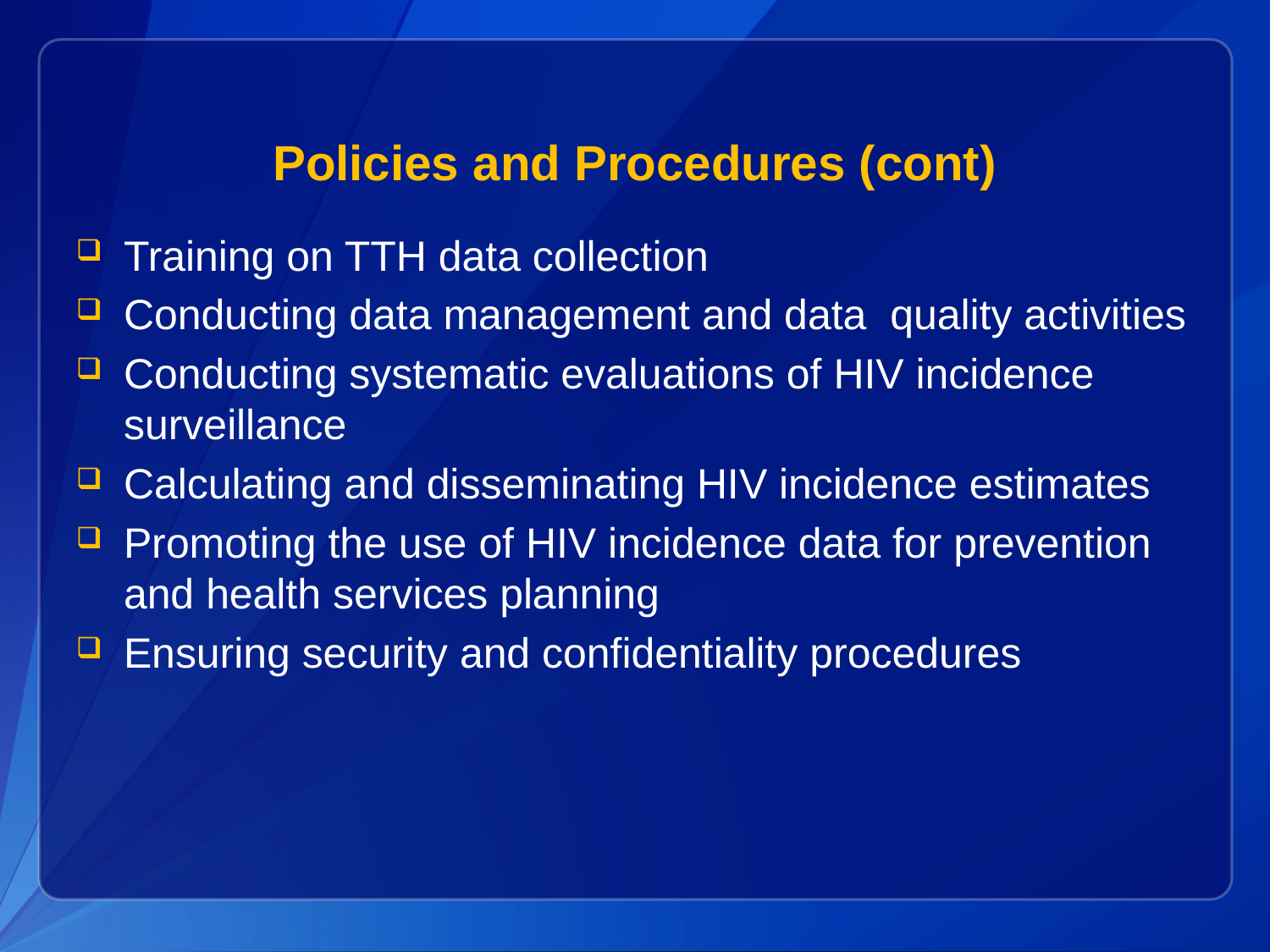

# Policies and Procedures (cont)
Training on TTH data collection
Conducting data management and data  quality activities
Conducting systematic evaluations of HIV incidence surveillance
Calculating and disseminating HIV incidence estimates
Promoting the use of HIV incidence data for prevention and health services planning
Ensuring security and confidentiality procedures